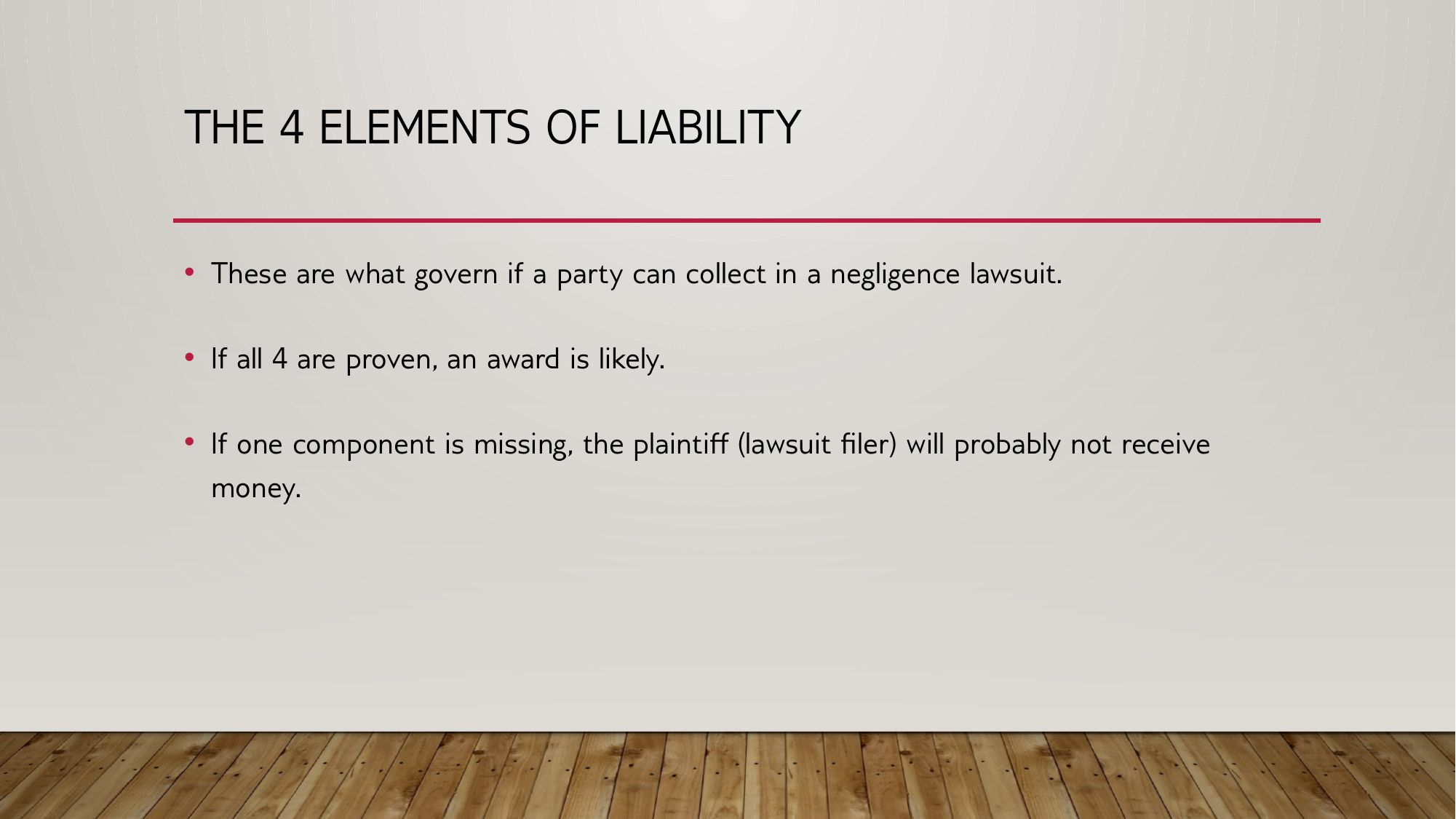

# The 4 elements of liability
These are what govern if a party can collect in a negligence lawsuit.

If all 4 are proven, an award is likely.

If one component is missing, the plaintiff (lawsuit filer) will probably not receive money.